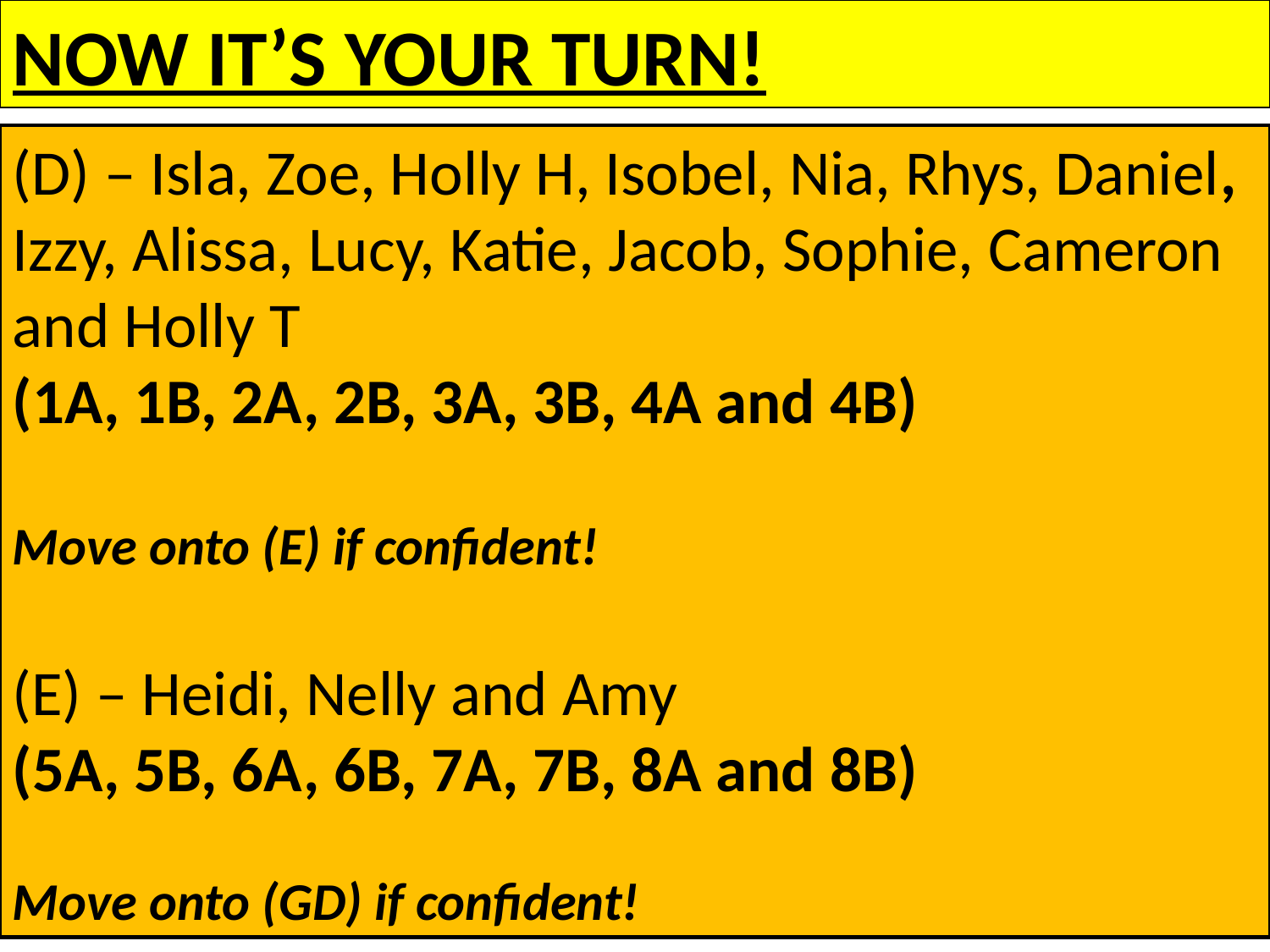

NOW IT’S YOUR TURN!
(D) – Isla, Zoe, Holly H, Isobel, Nia, Rhys, Daniel, Izzy, Alissa, Lucy, Katie, Jacob, Sophie, Cameron and Holly T
(1A, 1B, 2A, 2B, 3A, 3B, 4A and 4B)

Move onto (E) if confident!

(E) – Heidi, Nelly and Amy
(5A, 5B, 6A, 6B, 7A, 7B, 8A and 8B)

Move onto (GD) if confident!